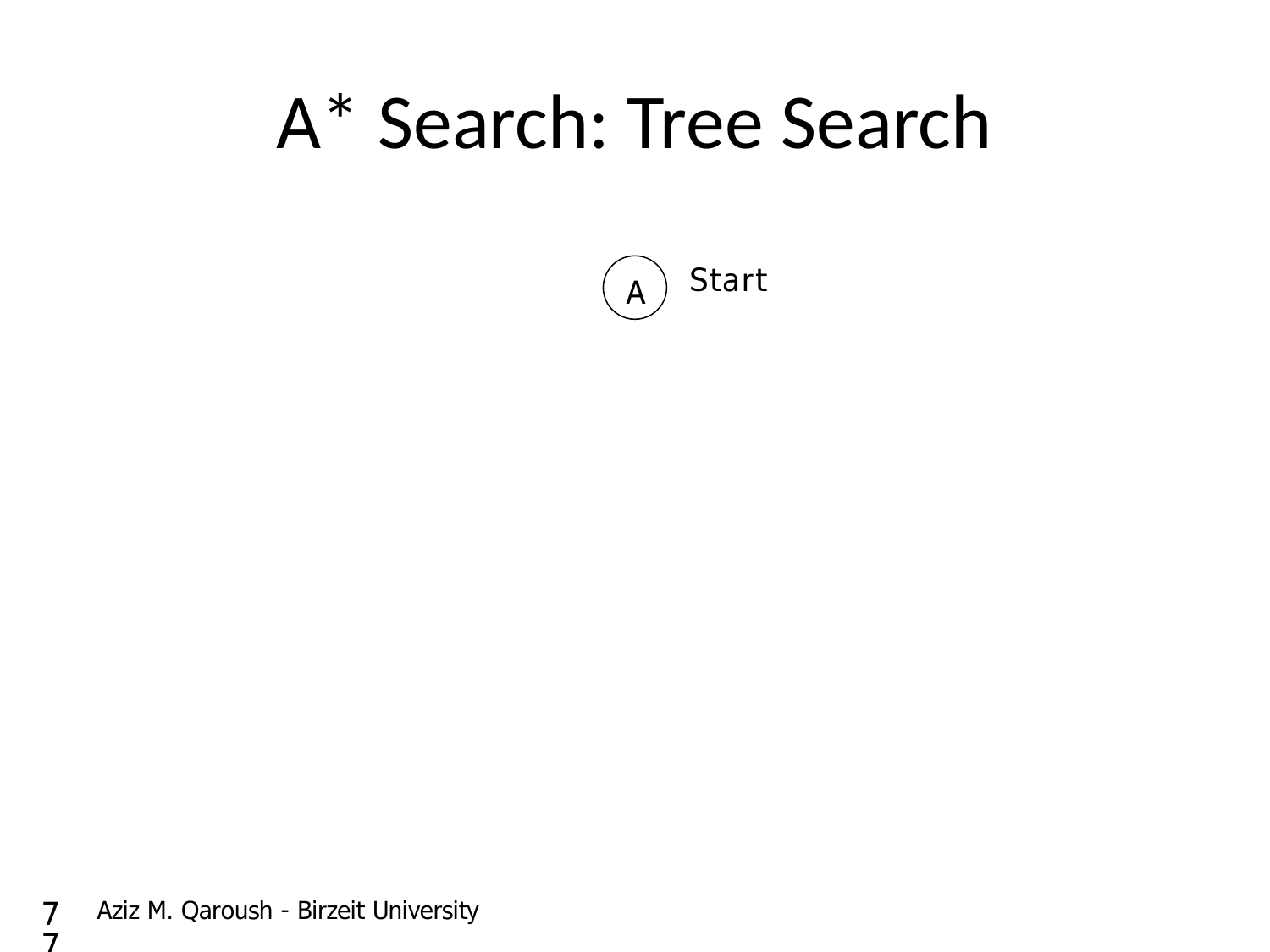

# A* Search: Tree Search
Start

A
77
Aziz M. Qaroush - Birzeit University